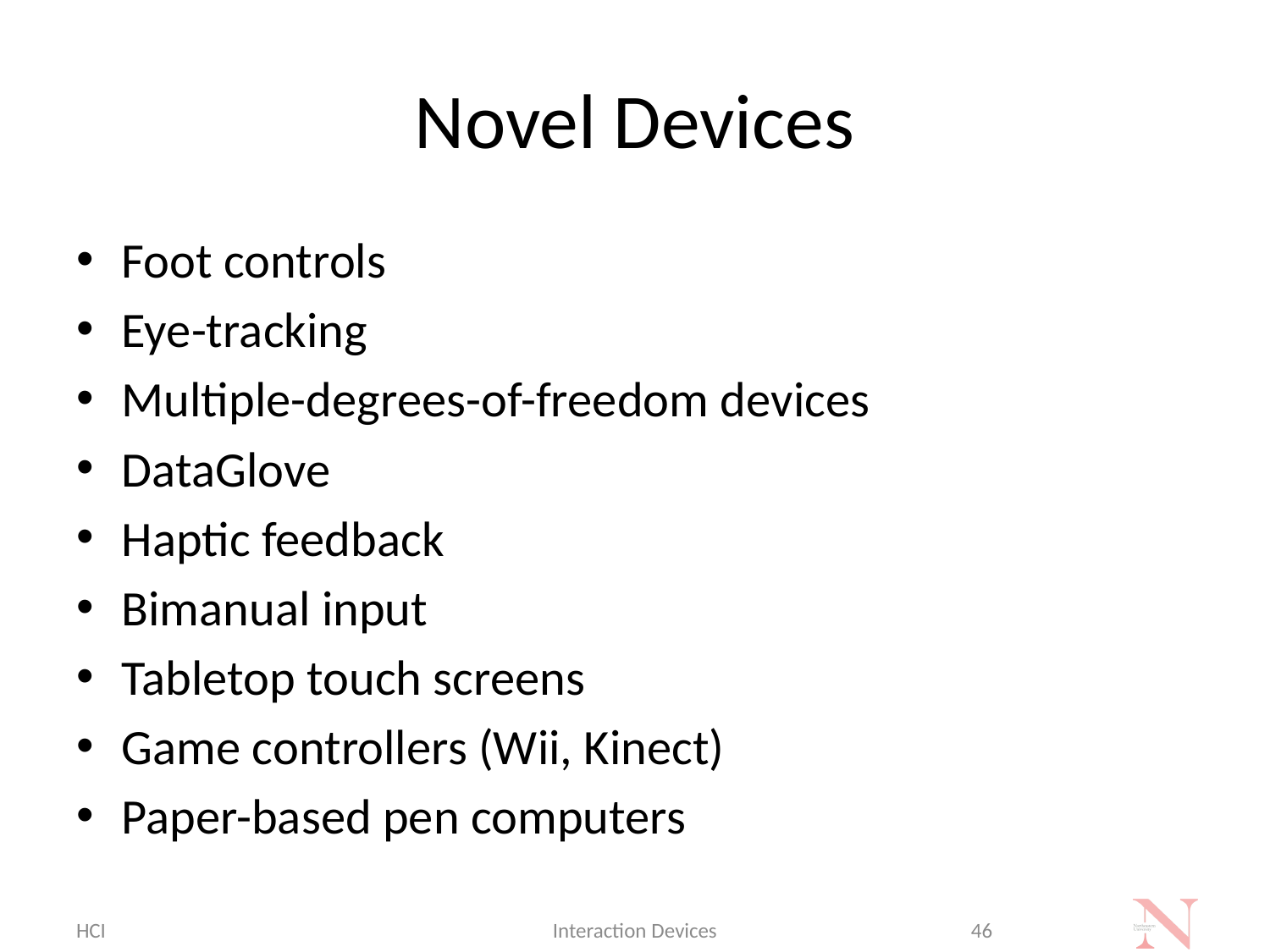

# Novel Devices
Foot controls
Eye-tracking
Multiple-degrees-of-freedom devices
DataGlove
Haptic feedback
Bimanual input
Tabletop touch screens
Game controllers (Wii, Kinect)
Paper-based pen computers
HCI
Interaction Devices
46